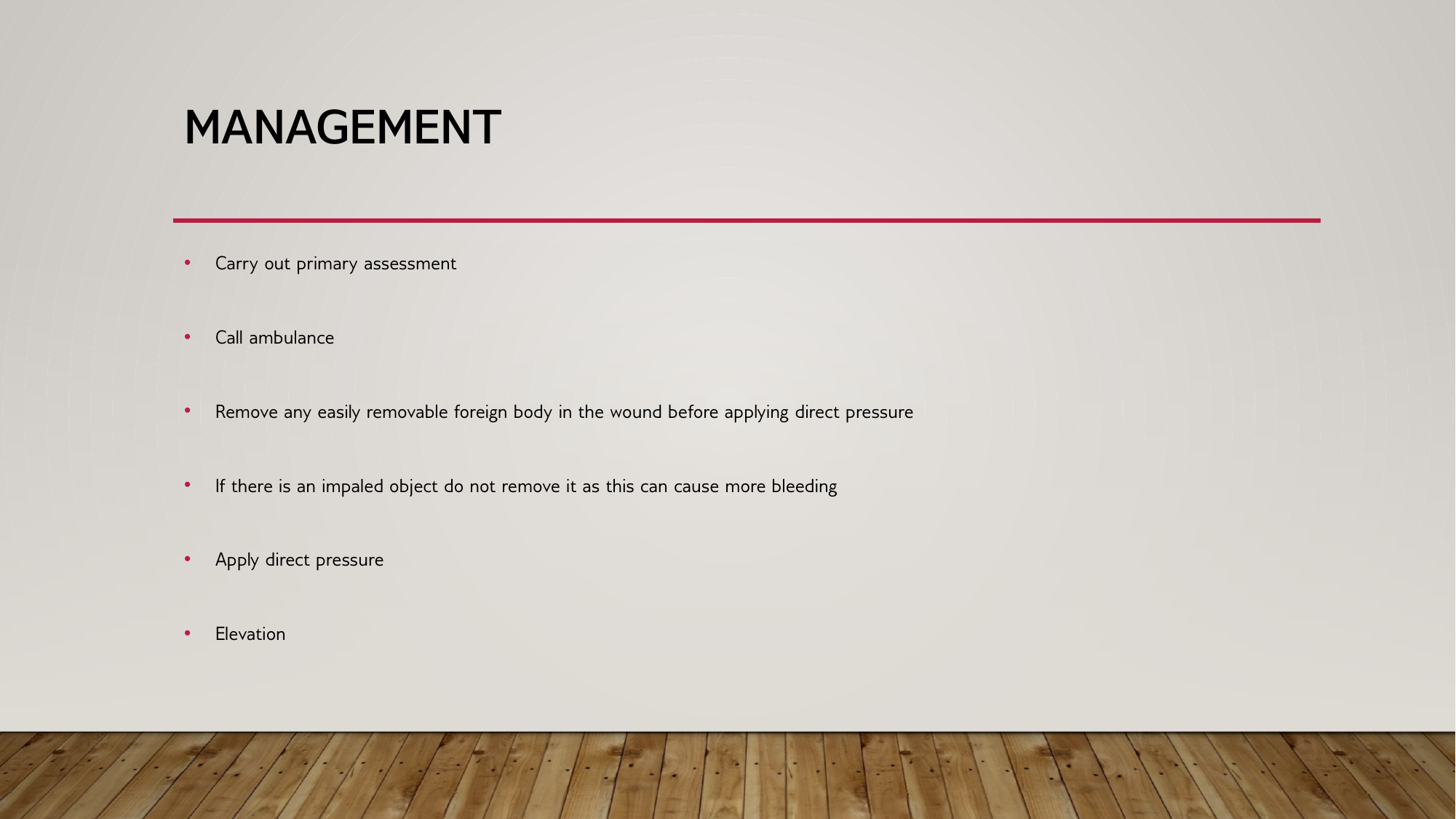

# Management
Carry out primary assessment

Call ambulance

Remove any easily removable foreign body in the wound before applying direct pressure

If there is an impaled object do not remove it as this can cause more bleeding

Apply direct pressure

Elevation